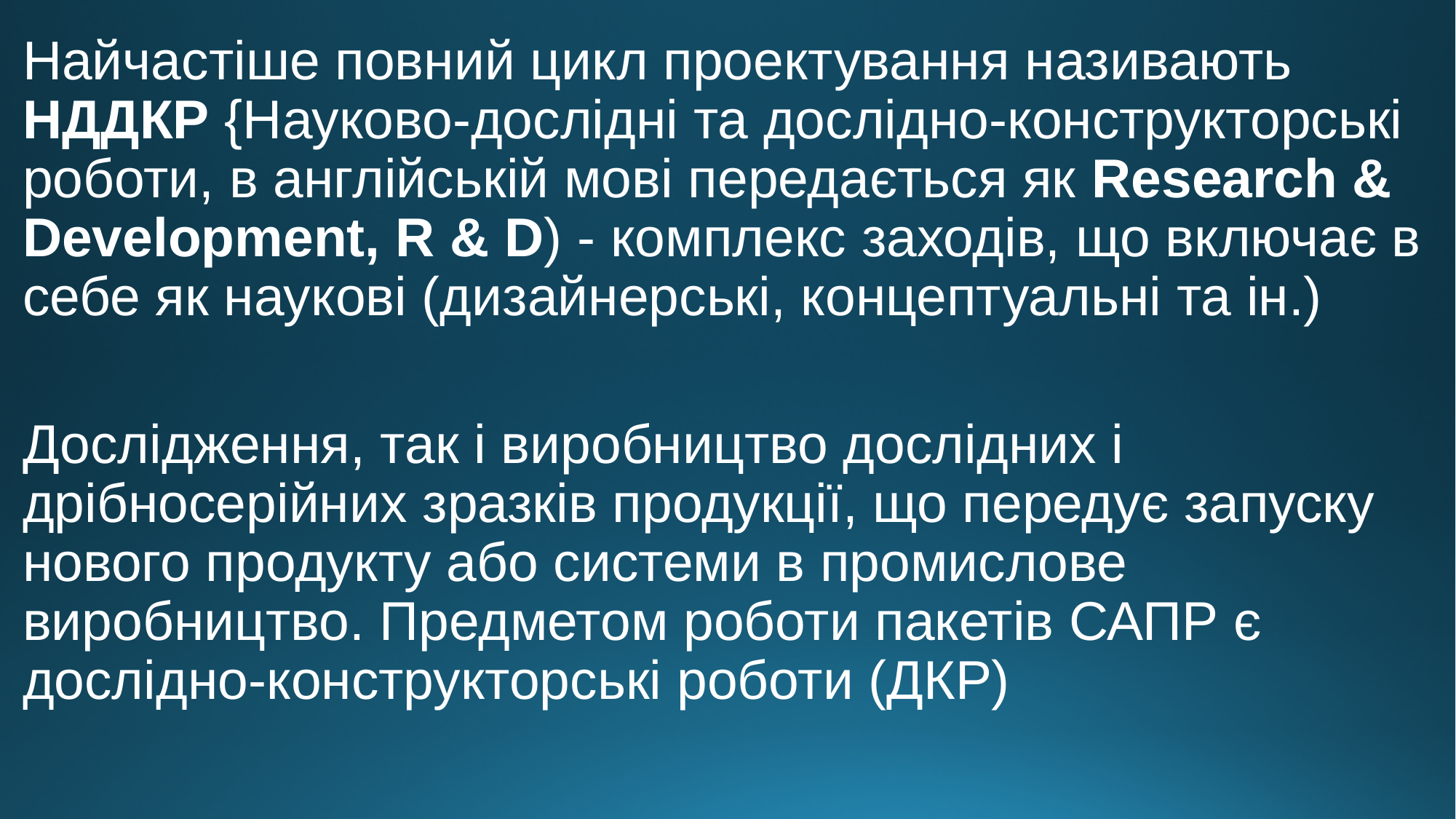

Найчастіше повний цикл проектування називають НДДКР {Науково-дослідні та дослідно-конструкторські роботи, в англійській мові передається як Research & Development, R & D) - комплекс заходів, що включає в себе як наукові (дизайнерські, концептуальні та ін.)

Дослідження, так і виробництво дослідних і дрібносерійних зразків продукції, що передує запуску нового продукту або системи в промислове виробництво. Предметом роботи пакетів САПР є дослідно-конструкторські роботи (ДКР)